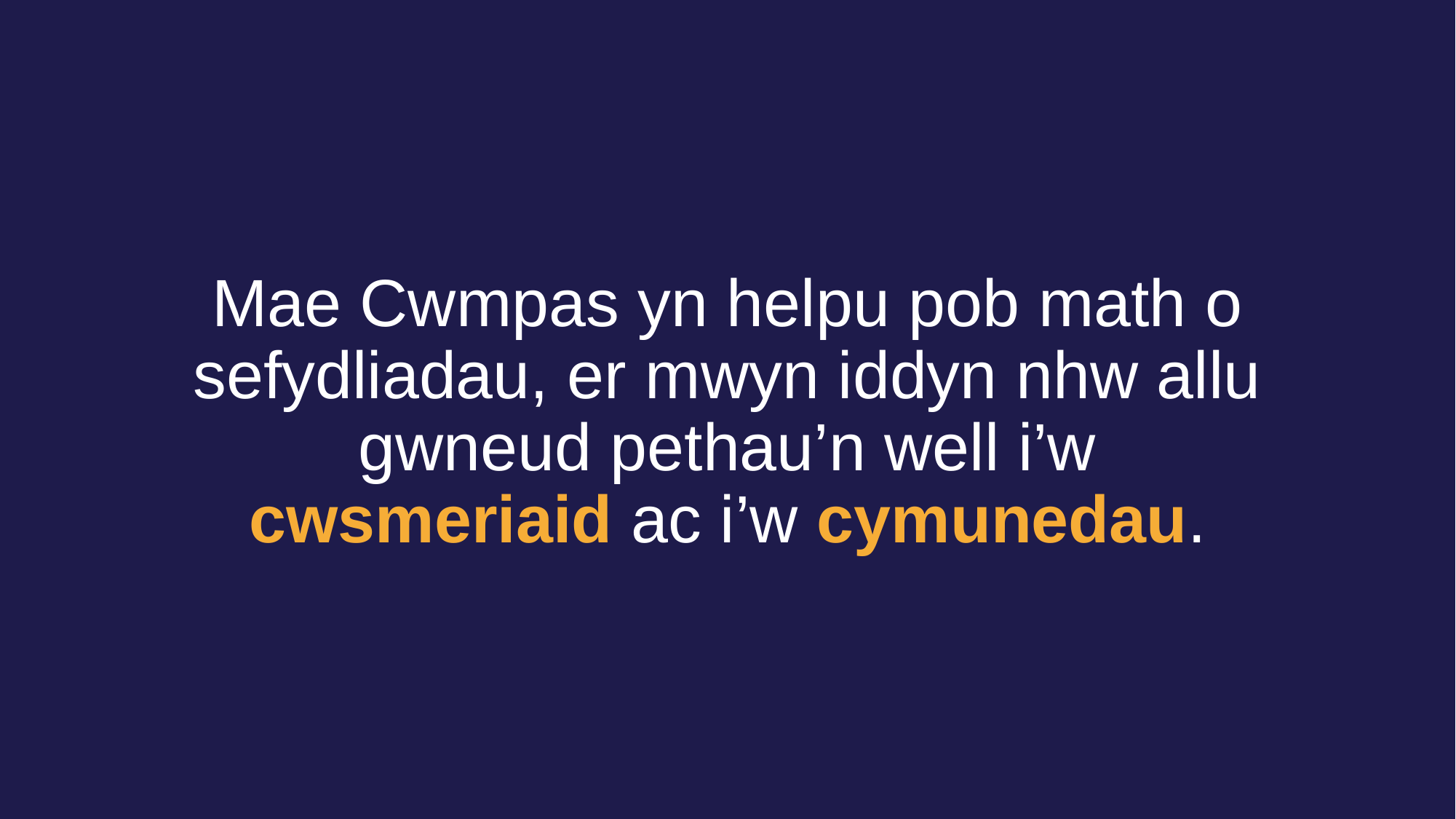

Mae Cwmpas yn helpu pob math o sefydliadau, er mwyn iddyn nhw allu gwneud pethau’n well i’w cwsmeriaid ac i’w cymunedau.